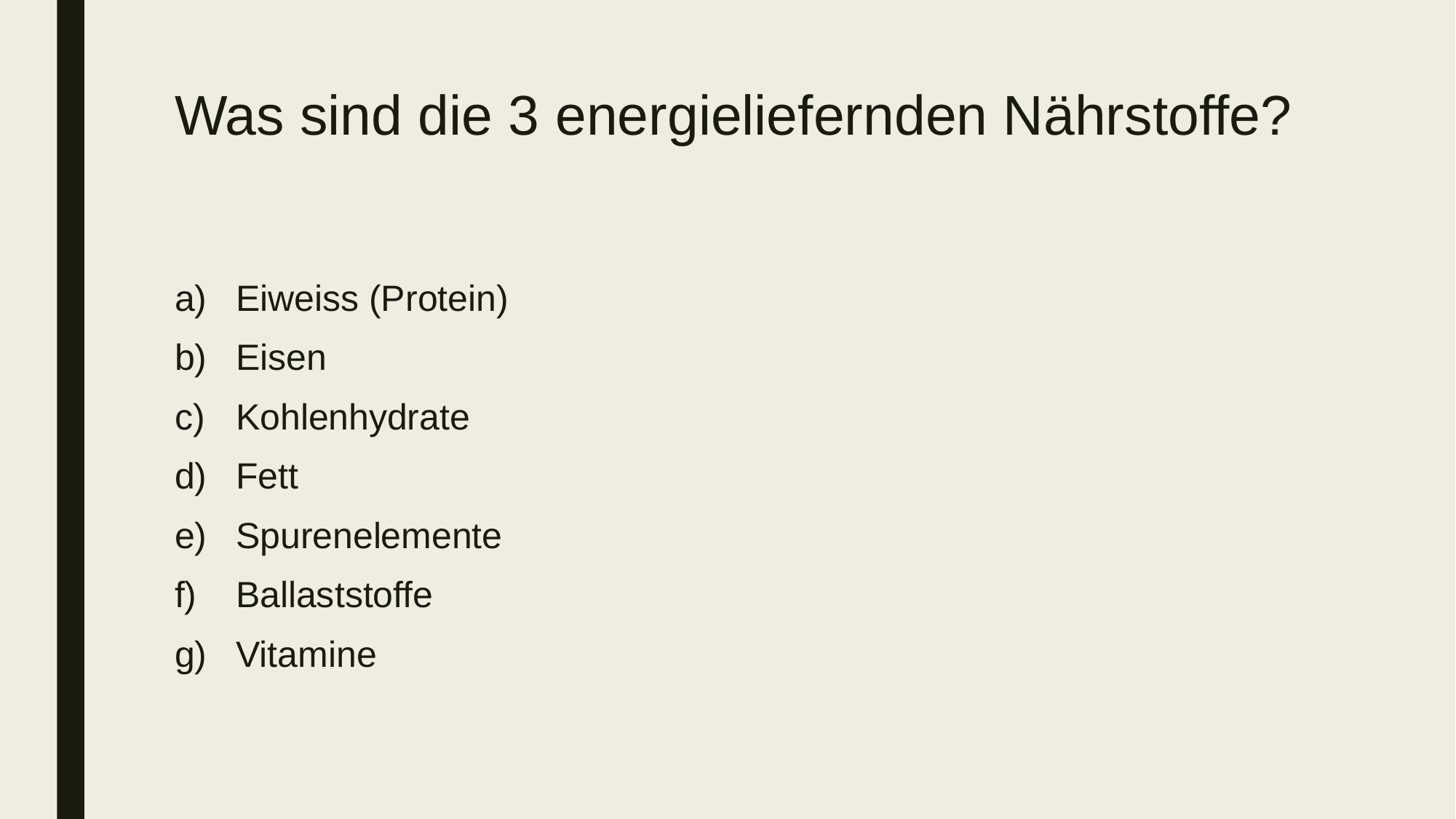

# Was sind die 3 energieliefernden Nährstoffe?
Eiweiss (Protein)
Eisen
Kohlenhydrate
Fett
Spurenelemente
Ballaststoffe
Vitamine